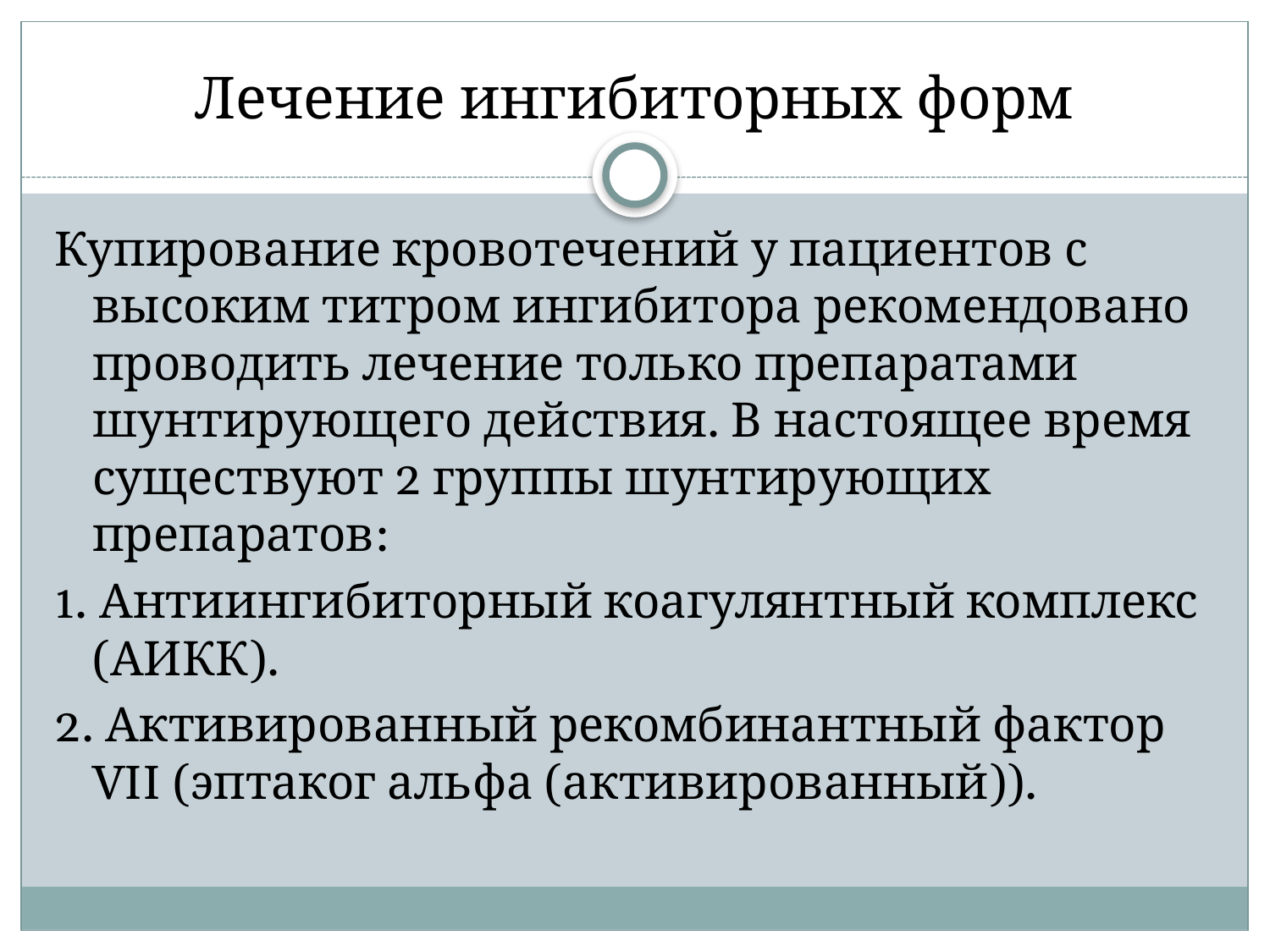

# Лечение ингибиторных форм
Купирование кровотечений у пациентов с высоким титром ингибитора рекомендовано проводить лечение только препаратами шунтирующего действия. В настоящее время существуют 2 группы шунтирующих препаратов:
1. Антиингибиторный коагулянтный комплекс (АИКК).
2. Активированный рекомбинантный фактор VII (эптаког альфа (активированный)).